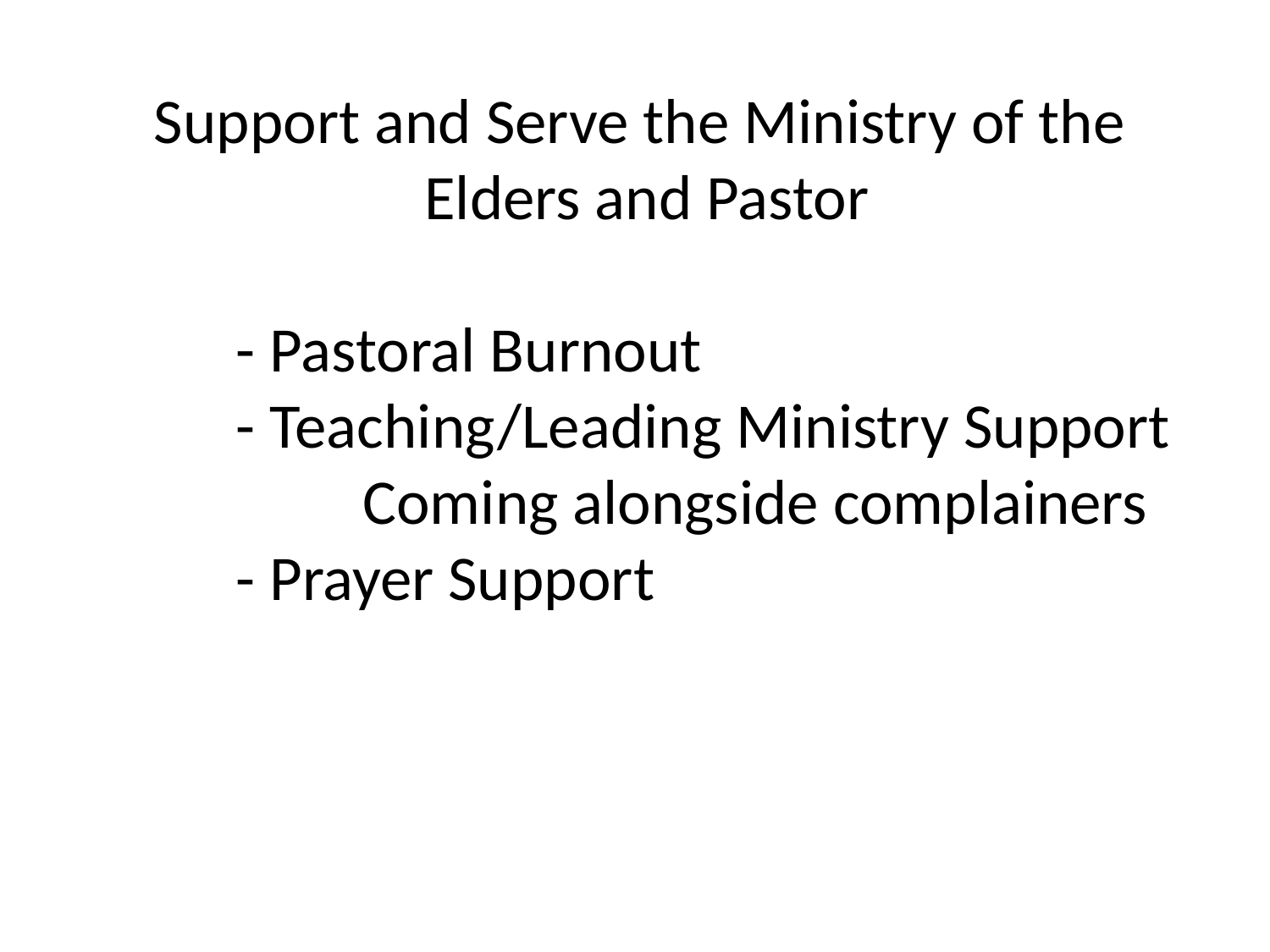

Support and Serve the Ministry of the
Elders and Pastor

	- Pastoral Burnout
	- Teaching/Leading Ministry Support
		Coming alongside complainers
	- Prayer Support